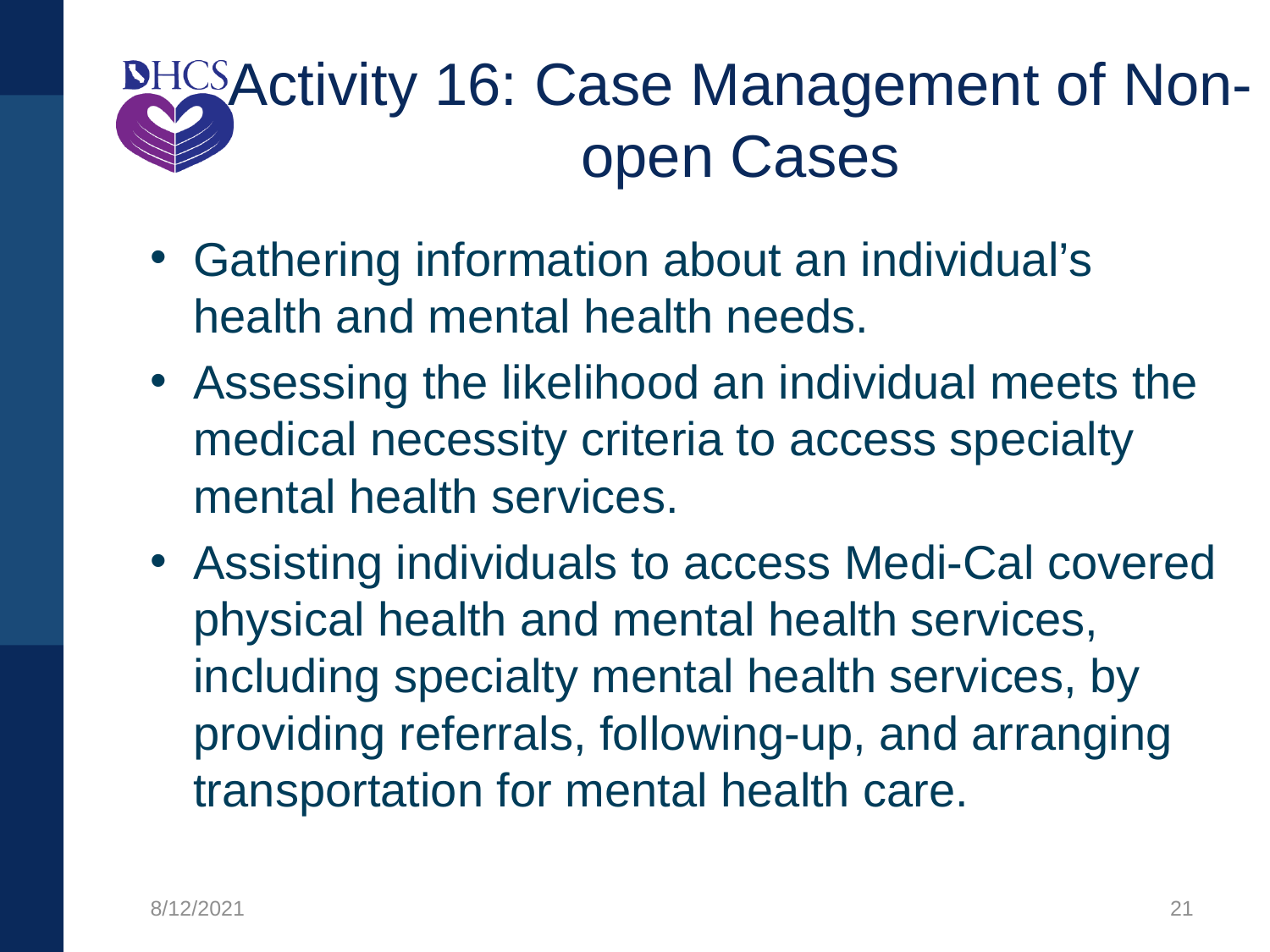

# Activity 16: Case Management of Non-open Cases
Gathering information about an individual’s health and mental health needs.
Assessing the likelihood an individual meets the medical necessity criteria to access specialty mental health services.
Assisting individuals to access Medi-Cal covered physical health and mental health services, including specialty mental health services, by providing referrals, following-up, and arranging transportation for mental health care.

8/12/2021
21